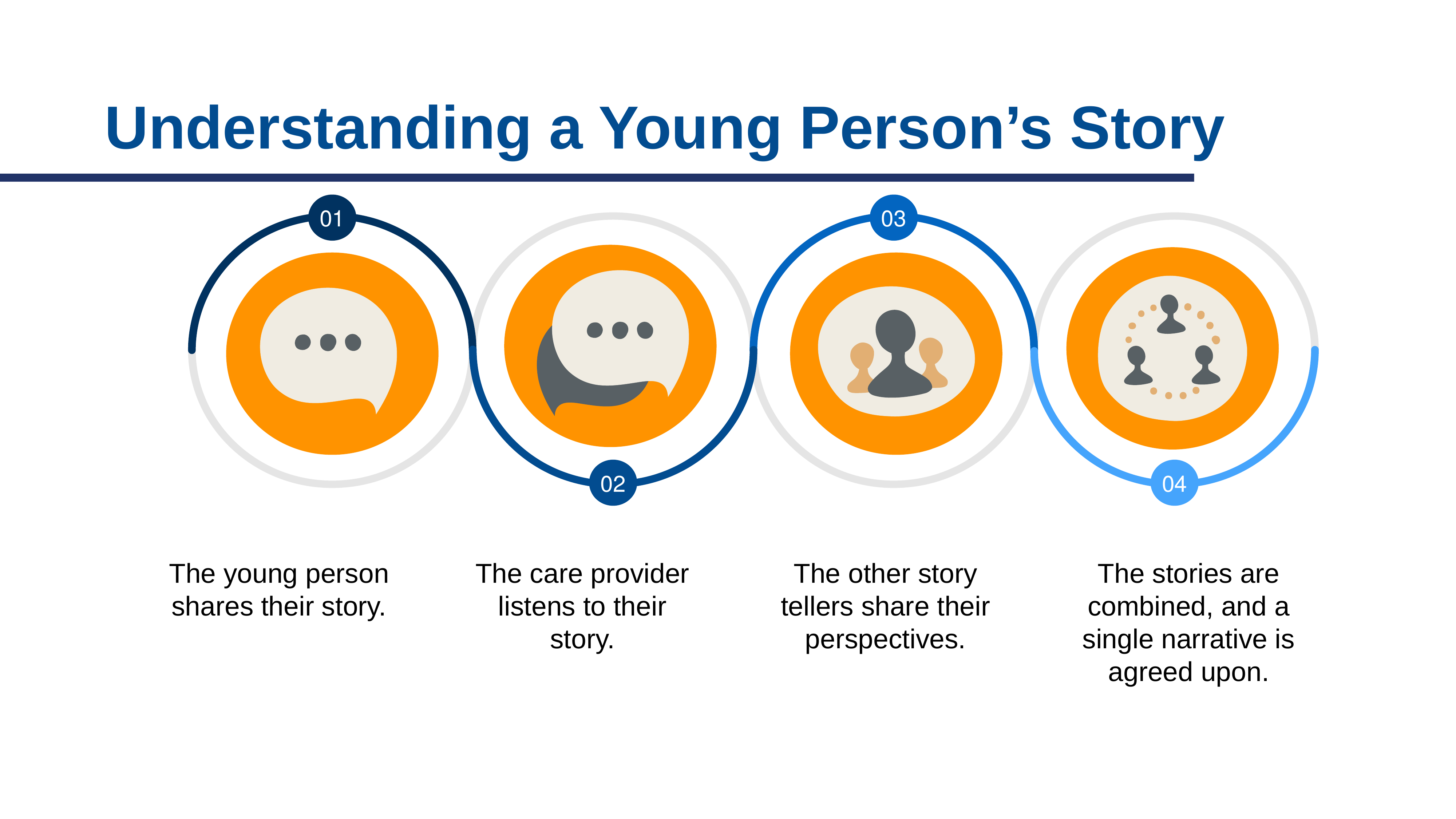

# Understanding a Young Person’s Story
01
03
02
04

The young person shares their story.
The care provider listens to their story.
The other story tellers share their perspectives.
The stories are combined, and a single narrative is agreed upon.